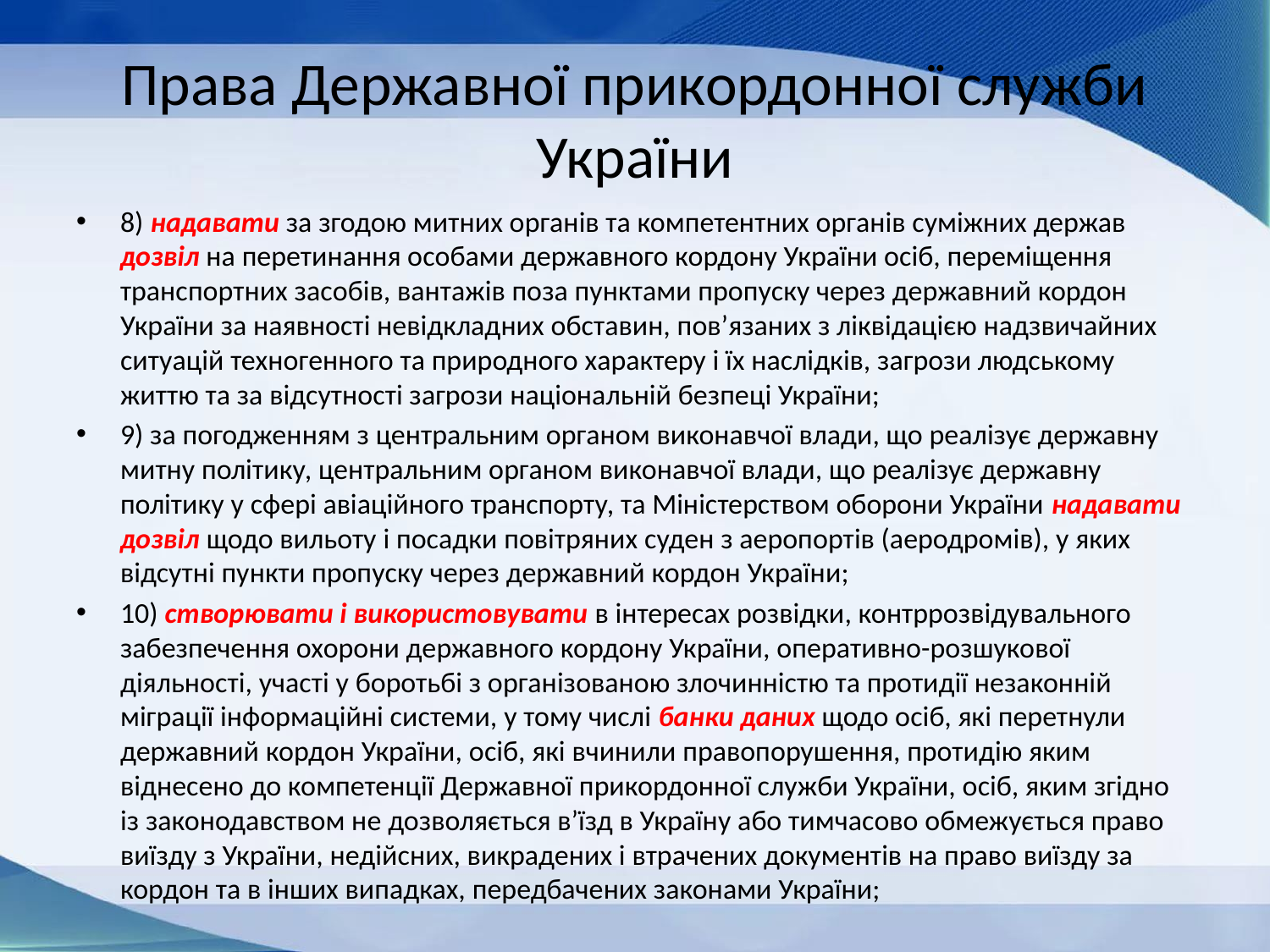

# Права Державної прикордонної служби України
8) надавати за згодою митних органів та компетентних органів суміжних держав дозвіл на перетинання особами державного кордону України осіб, переміщення транспортних засобів, вантажів поза пунктами пропуску через державний кордон України за наявності невідкладних обставин, пов’язаних з ліквідацією надзвичайних ситуацій техногенного та природного характеру і їх наслідків, загрози людському життю та за відсутності загрози національній безпеці України;
9) за погодженням з центральним органом виконавчої влади, що реалізує державну митну політику, центральним органом виконавчої влади, що реалізує державну політику у сфері авіаційного транспорту, та Міністерством оборони України надавати дозвіл щодо вильоту і посадки повітряних суден з аеропортів (аеродромів), у яких відсутні пункти пропуску через державний кордон України;
10) створювати і використовувати в інтересах розвідки, контррозвідувального забезпечення охорони державного кордону України, оперативно-розшукової діяльності, участі у боротьбі з організованою злочинністю та протидії незаконній міграції інформаційні системи, у тому числі банки даних щодо осіб, які перетнули державний кордон України, осіб, які вчинили правопорушення, протидію яким віднесено до компетенції Державної прикордонної служби України, осіб, яким згідно із законодавством не дозволяється в’їзд в Україну або тимчасово обмежується право виїзду з України, недійсних, викрадених і втрачених документів на право виїзду за кордон та в інших випадках, передбачених законами України;